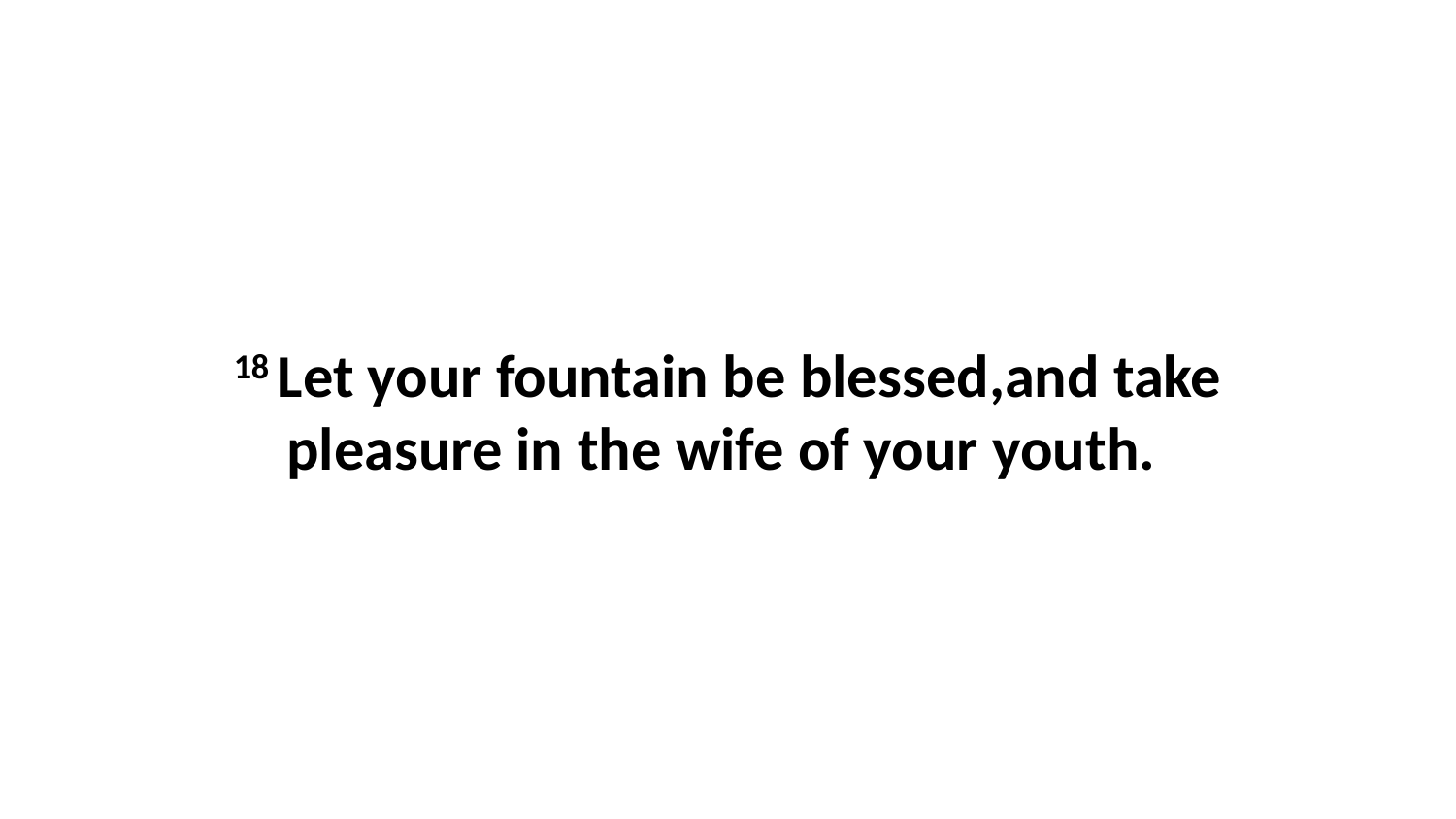

18 Let your fountain be blessed,and take pleasure in the wife of your youth.